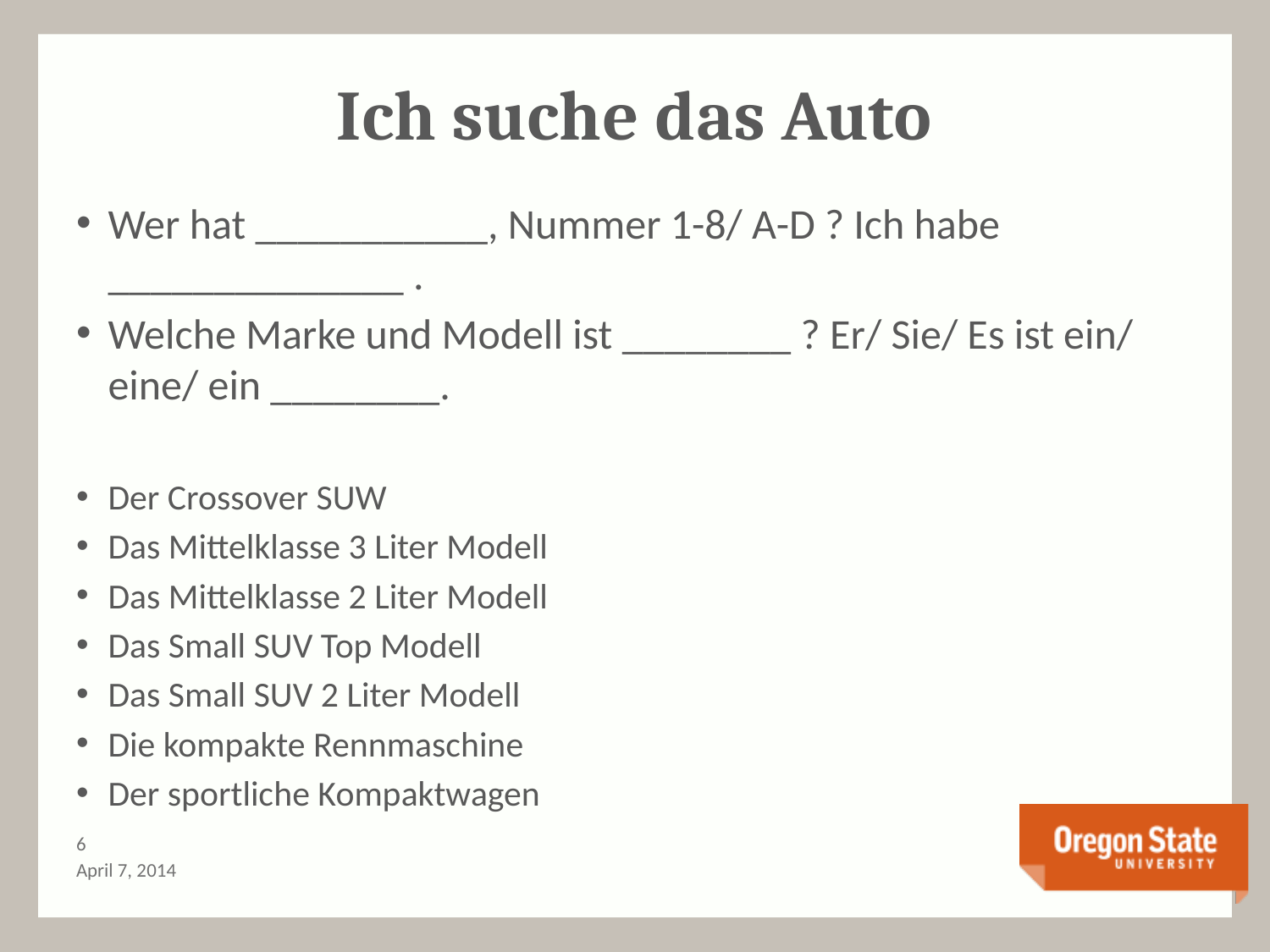

# Ich suche das Auto
Wer hat ___________, Nummer 1-8/ A-D ? Ich habe ______________ .
Welche Marke und Modell ist ________ ? Er/ Sie/ Es ist ein/ eine/ ein ________.

Der Crossover SUW
Das Mittelklasse 3 Liter Modell
Das Mittelklasse 2 Liter Modell
Das Small SUV Top Modell
Das Small SUV 2 Liter Modell
Die kompakte Rennmaschine
Der sportliche Kompaktwagen

6

April 7, 2014